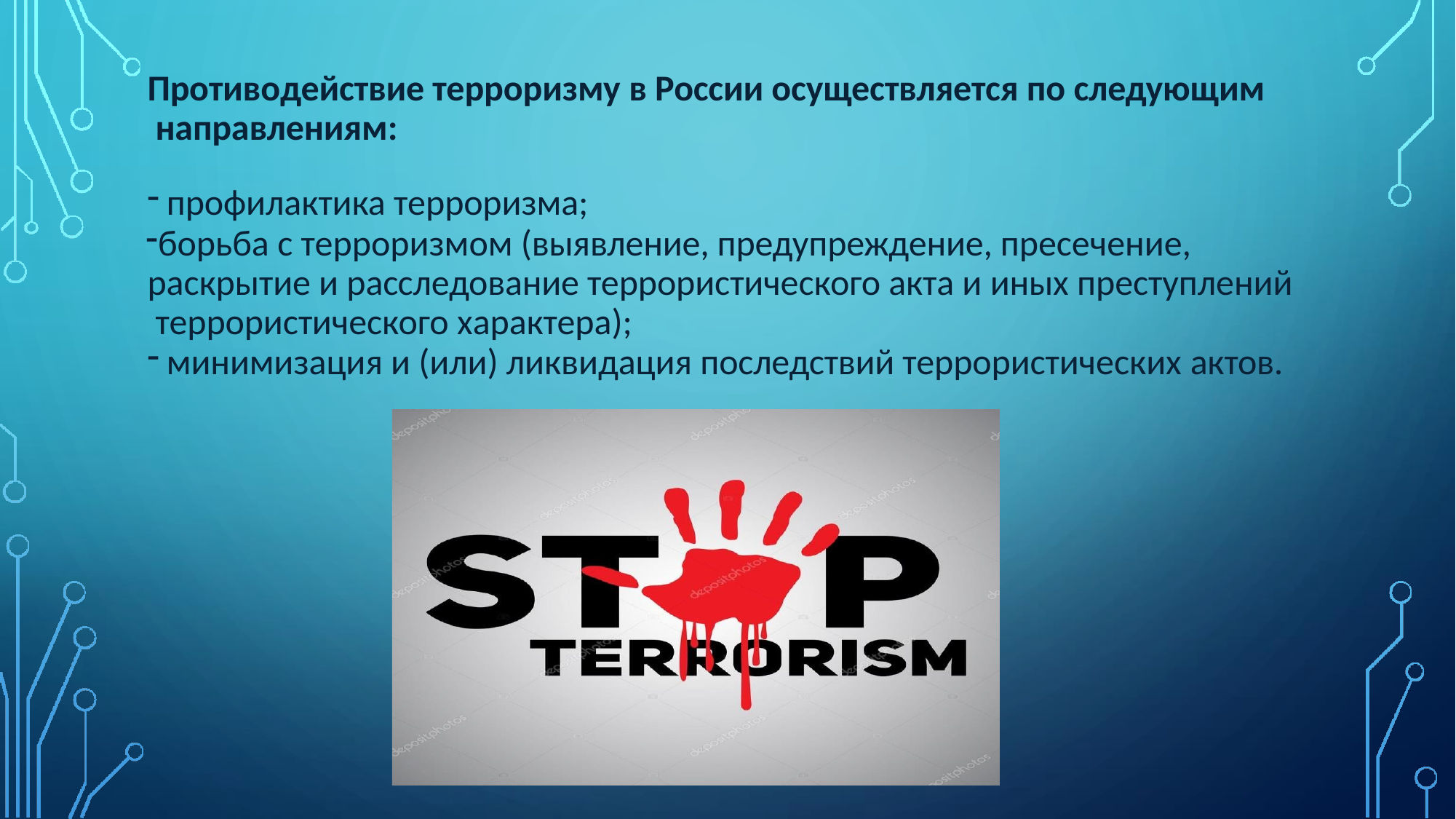

Противодействие терроризму в России осуществляется по следующим  направлениям:

профилактика терроризма;
борьба с терроризмом (выявление, предупреждение, пресечение,  раскрытие и расследование террористического акта и иных преступлений  террористического характера);
минимизация и (или) ликвидация последствий террористических актов.